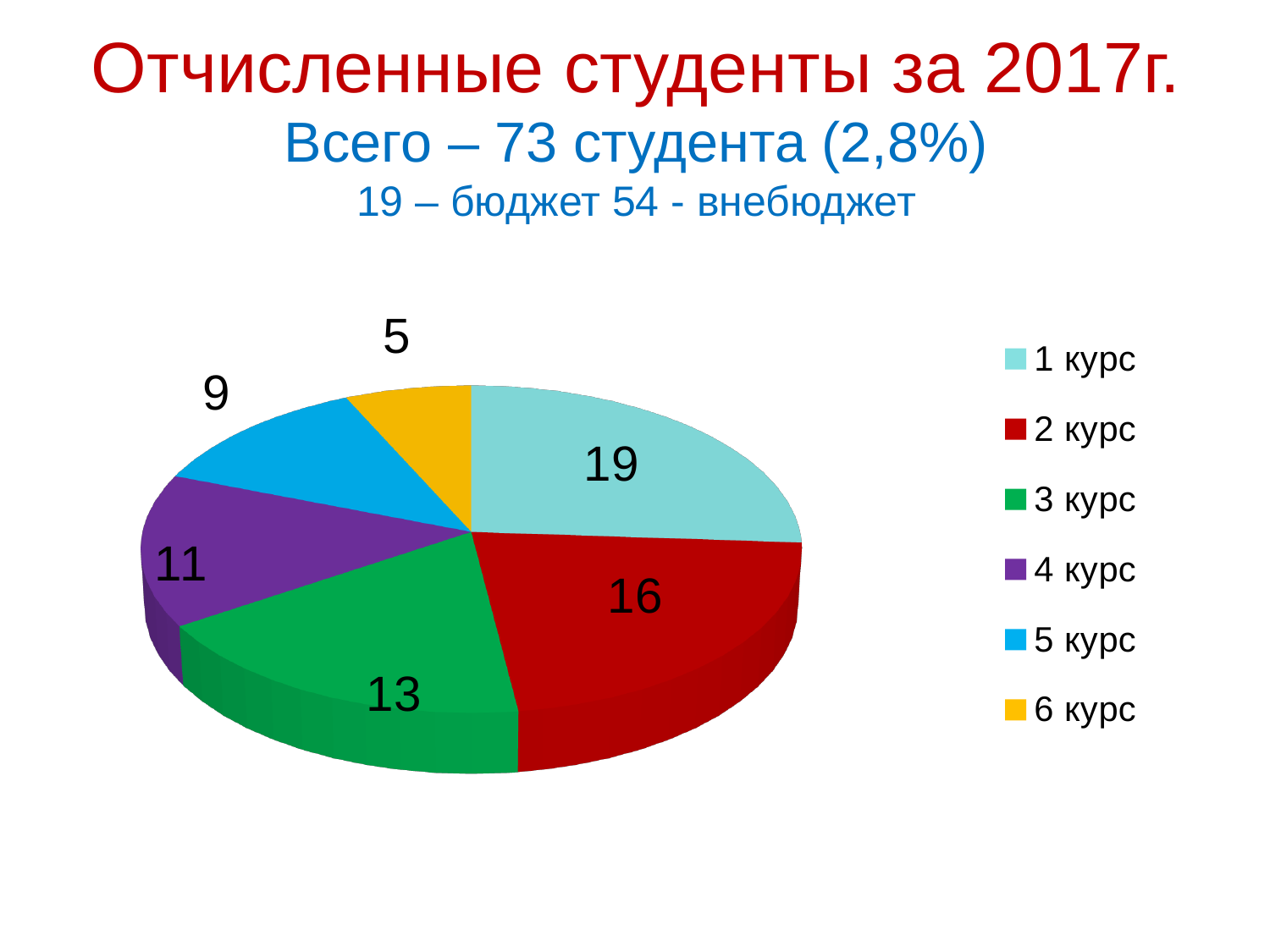

# Отчисленные студенты за 2017г.
Всего – 73 студента (2,8%)
19 – бюджет 54 - внебюджет

[unsupported chart]